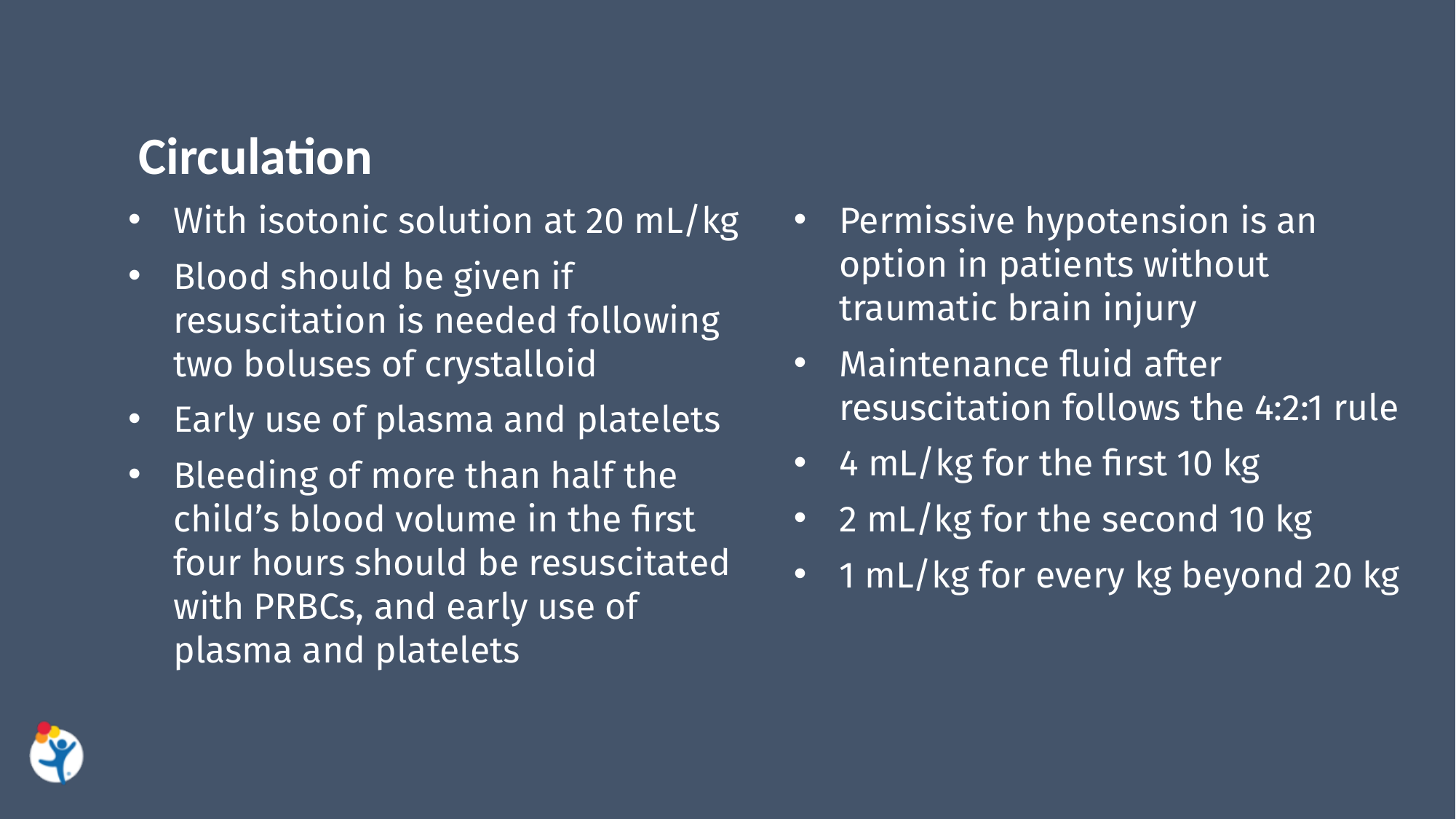

Circulation
With isotonic solution at 20 mL/kg
Blood should be given if resuscitation is needed following two boluses of crystalloid
Early use of plasma and platelets
Bleeding of more than half the child’s blood volume in the first four hours should be resuscitated with PRBCs, and early use of plasma and platelets

Permissive hypotension is an option in patients without traumatic brain injury
Maintenance fluid after resuscitation follows the 4:2:1 rule
4 mL/kg for the first 10 kg
2 mL/kg for the second 10 kg
1 mL/kg for every kg beyond 20 kg